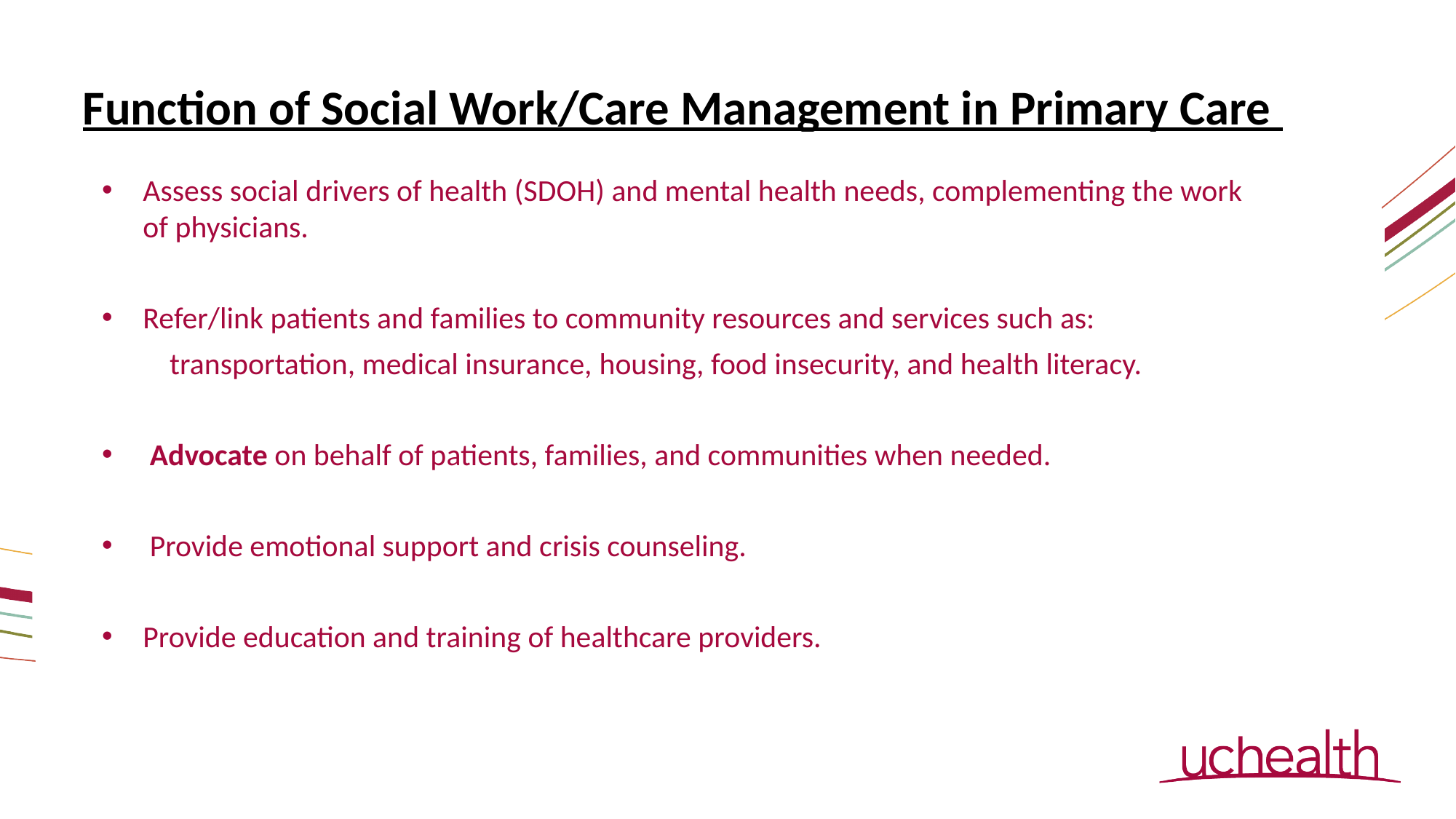

# Function of Social Work/Care Management in Primary Care
w
Assess social drivers of health (SDOH) and mental health needs, complementing the work of physicians.

Refer/link patients and families to community resources and services such as:
   transportation, medical insurance, housing, food insecurity, and health literacy.

 Advocate on behalf of patients, families, and communities when needed.

 Provide emotional support and crisis counseling.

Provide education and training of healthcare providers.